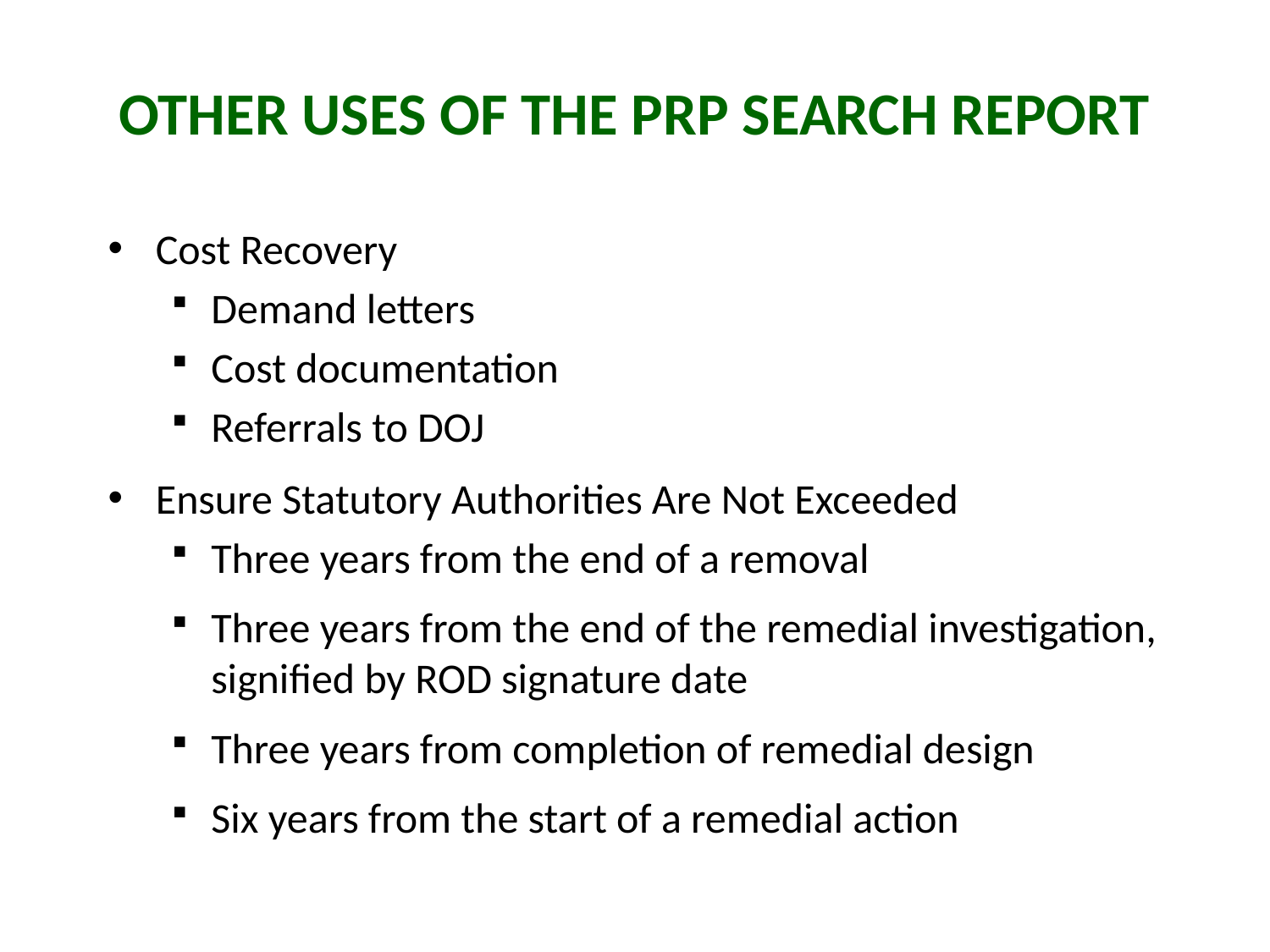

# Other Uses of the PRP Search Report

Cost Recovery
Demand letters
Cost documentation
Referrals to DOJ
Ensure Statutory Authorities Are Not Exceeded
Three years from the end of a removal
Three years from the end of the remedial investigation, signified by ROD signature date
Three years from completion of remedial design
Six years from the start of a remedial action